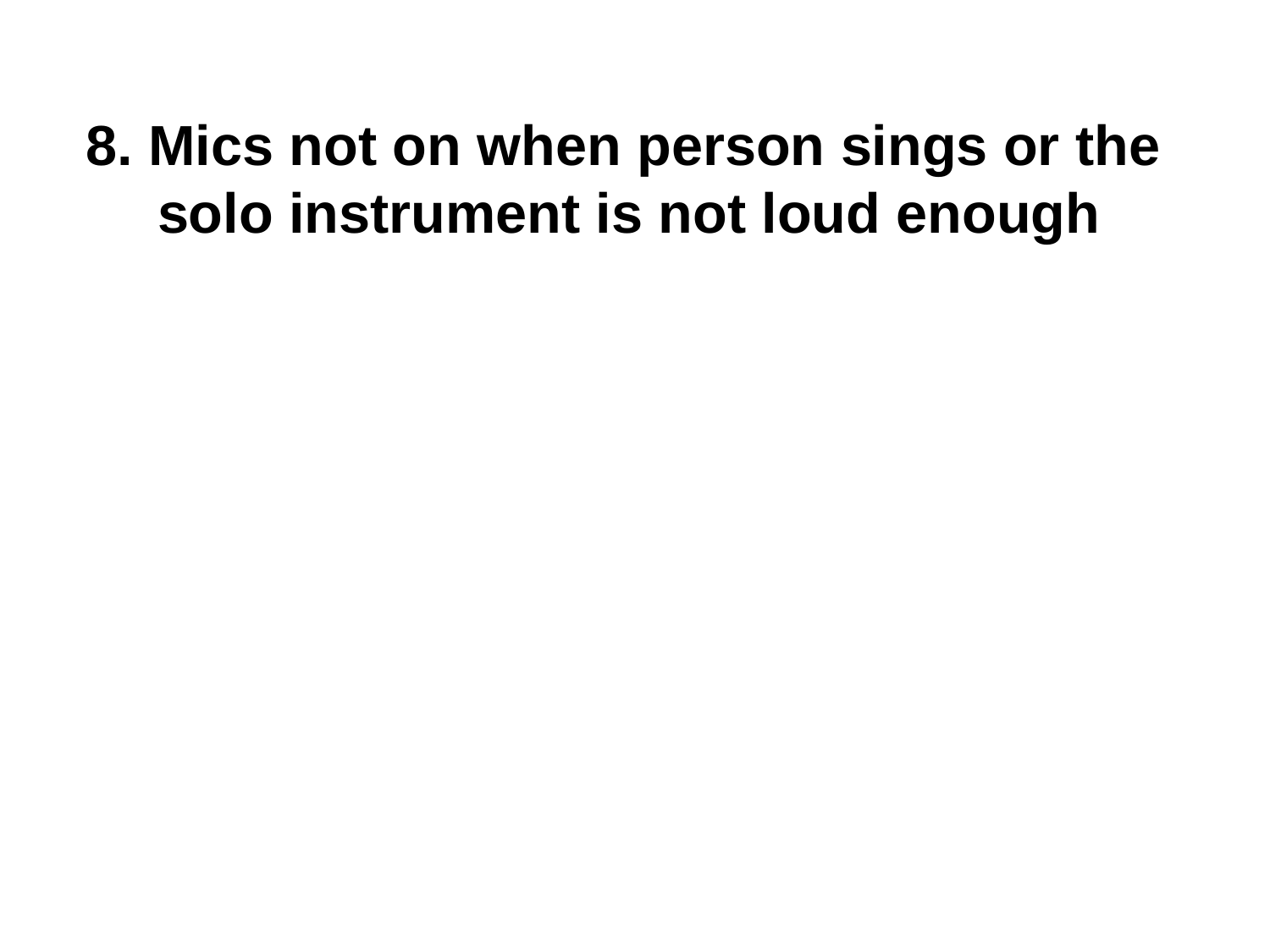

8. Mics not on when person sings or the solo instrument is not loud enough